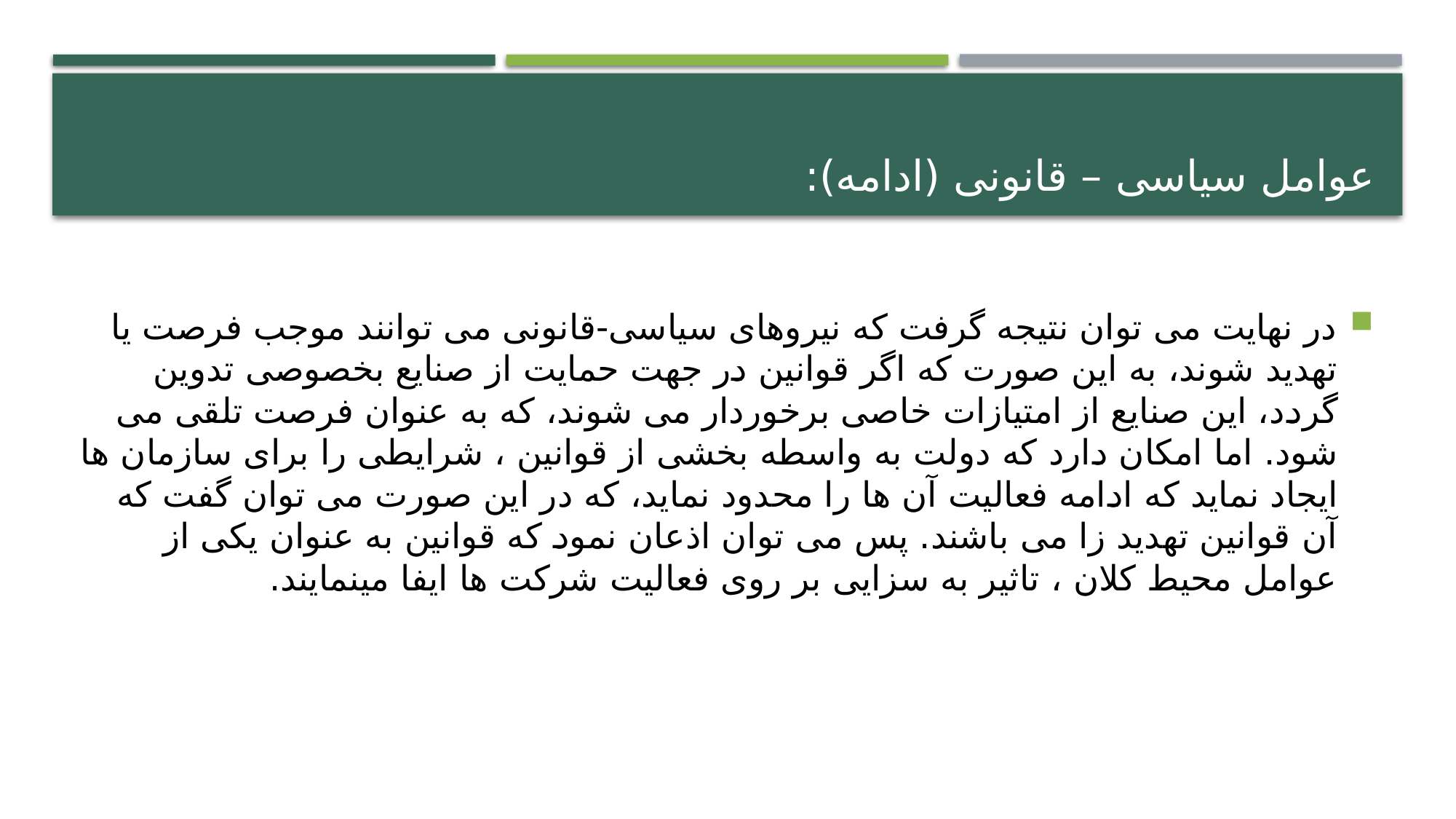

# عوامل سیاسی – قانونی (ادامه):
در نهایت می توان نتیجه گرفت که نیروهای سیاسی-قانونی می توانند موجب فرصت یا تهدید شوند، به این صورت که اگر قوانین در جهت حمایت از صنایع بخصوصی تدوین گردد، این صنایع از امتیازات خاصی برخوردار می شوند، که به عنوان فرصت تلقی می شود. اما امکان دارد که دولت به واسطه بخشی از قوانین ، شرایطی را برای سازمان ها ایجاد نماید که ادامه فعالیت آن ها را محدود نماید، که در این صورت می توان گفت که آن قوانین تهدید زا می باشند. پس می توان اذعان نمود که قوانین به عنوان یکی از عوامل محیط کلان ، تاثیر به سزایی بر روی فعالیت شرکت ها ایفا مینمایند.